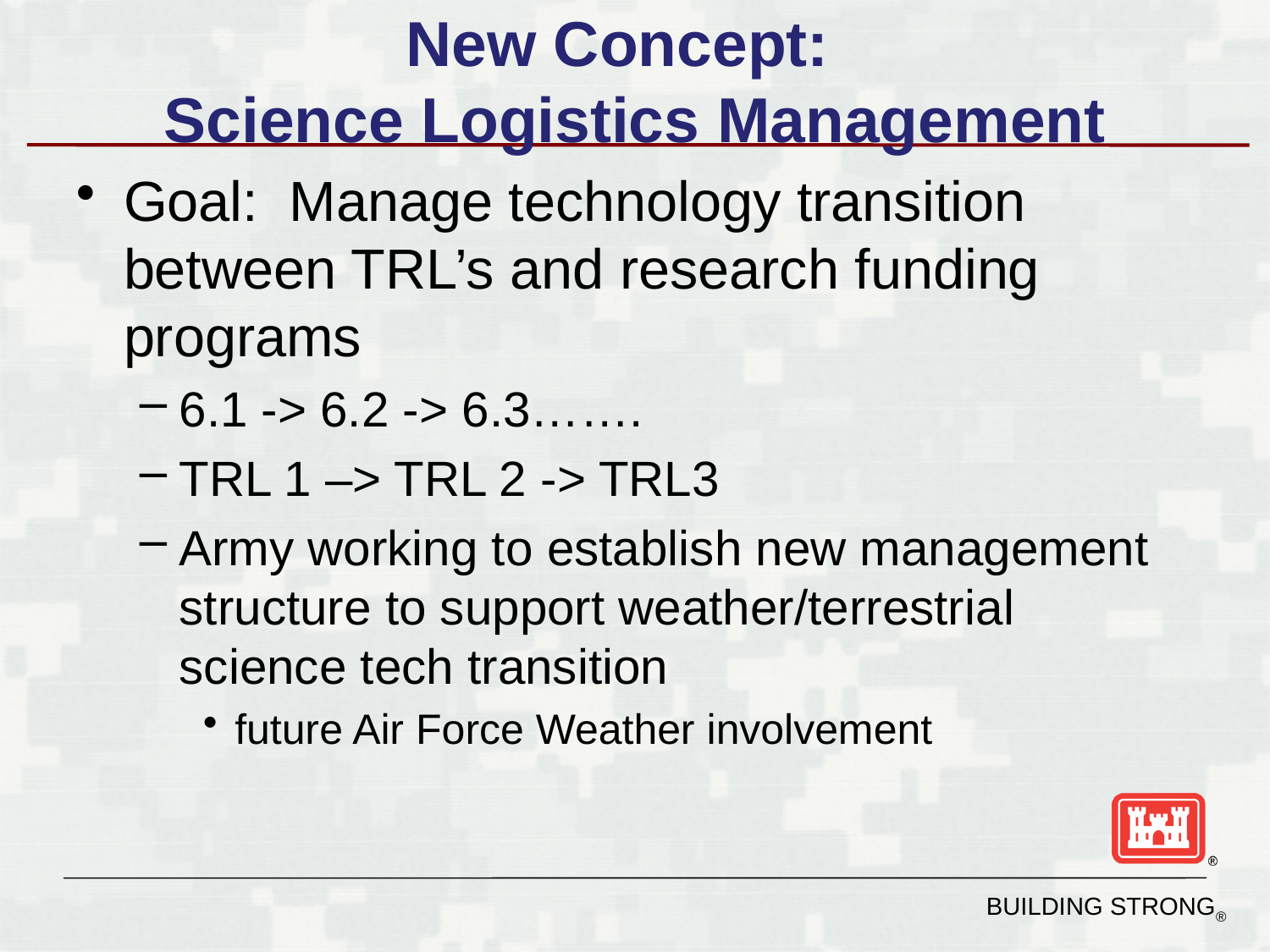

# New Concept: Science Logistics Management
Goal:  Manage technology transition between TRL’s and research funding programs
6.1 -> 6.2 -> 6.3…….
TRL 1 –> TRL 2 -> TRL3
Army working to establish new management structure to support weather/terrestrial science tech transition
future Air Force Weather involvement